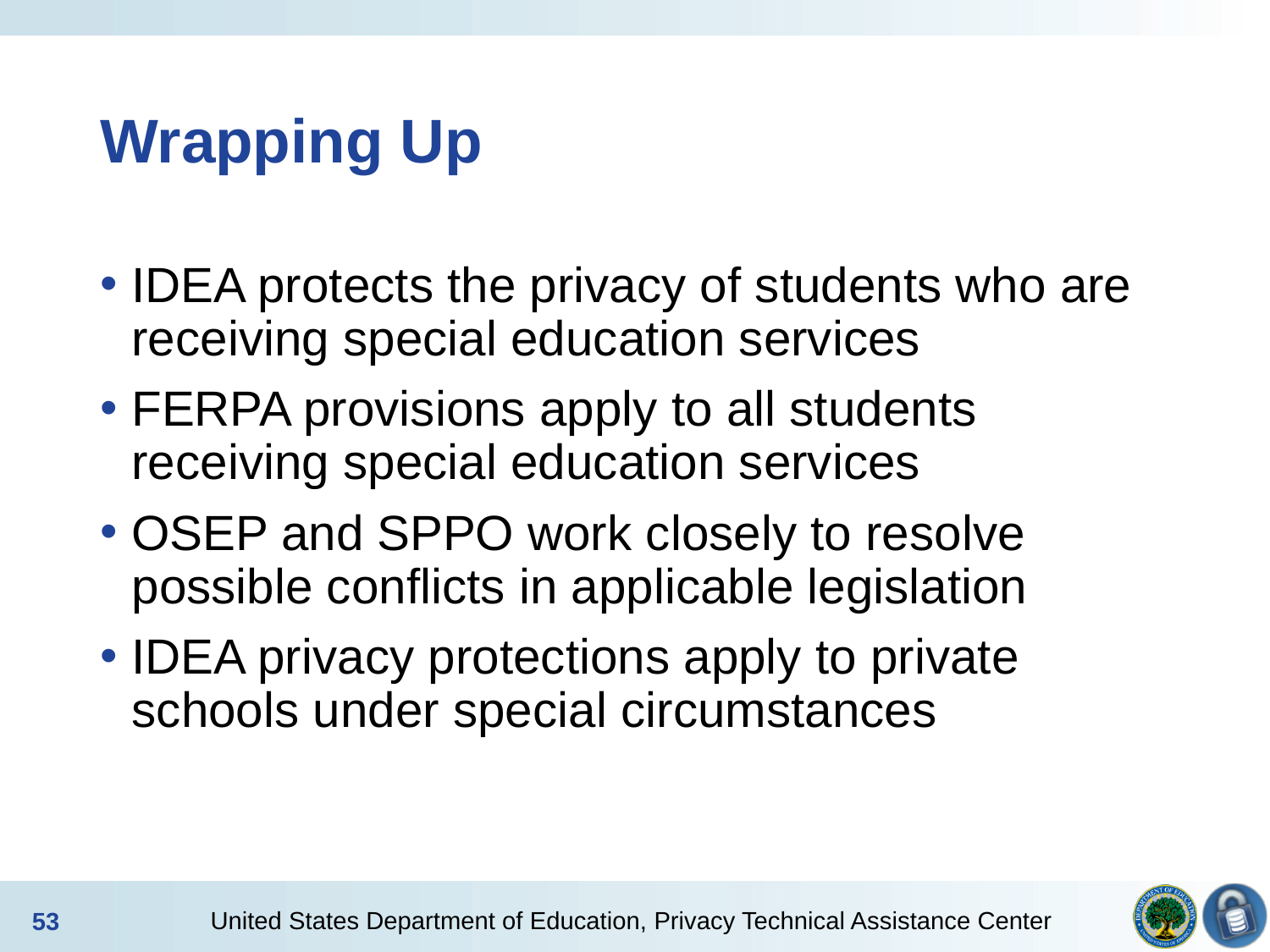

# Wrapping Up
IDEA protects the privacy of students who are receiving special education services
FERPA provisions apply to all students receiving special education services
OSEP and SPPO work closely to resolve possible conflicts in applicable legislation
IDEA privacy protections apply to private schools under special circumstances